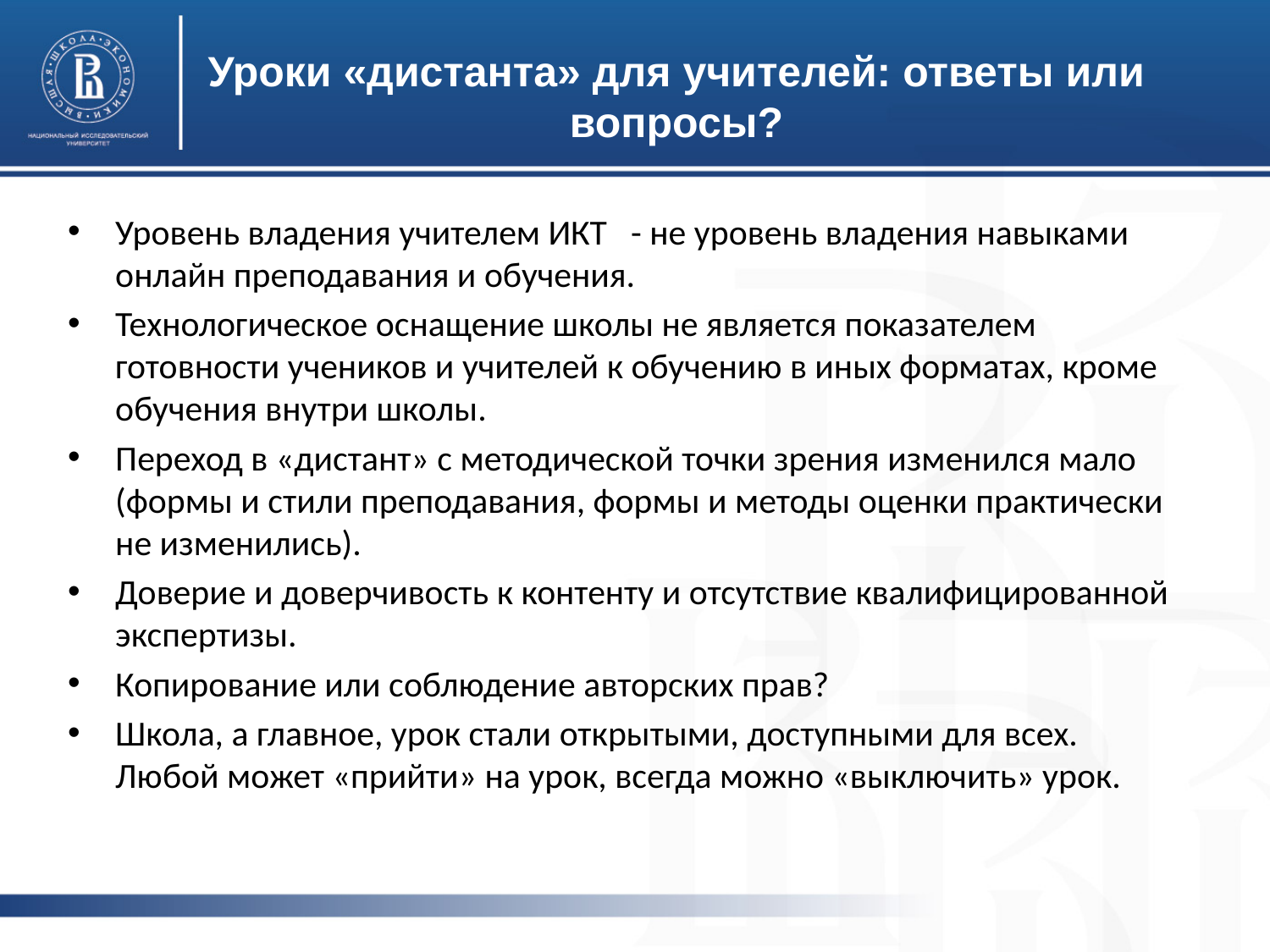

# Уроки «дистанта» для учителей: ответы или вопросы?
Уровень владения учителем ИКТ   - не уровень владения навыками онлайн преподавания и обучения.
Технологическое оснащение школы не является показателем готовности учеников и учителей к обучению в иных форматах, кроме обучения внутри школы.
Переход в «дистант» с методической точки зрения изменился мало (формы и стили преподавания, формы и методы оценки практически не изменились).
Доверие и доверчивость к контенту и отсутствие квалифицированной экспертизы.
Копирование или соблюдение авторских прав?
Школа, а главное, урок стали открытыми, доступными для всех. Любой может «прийти» на урок, всегда можно «выключить» урок.